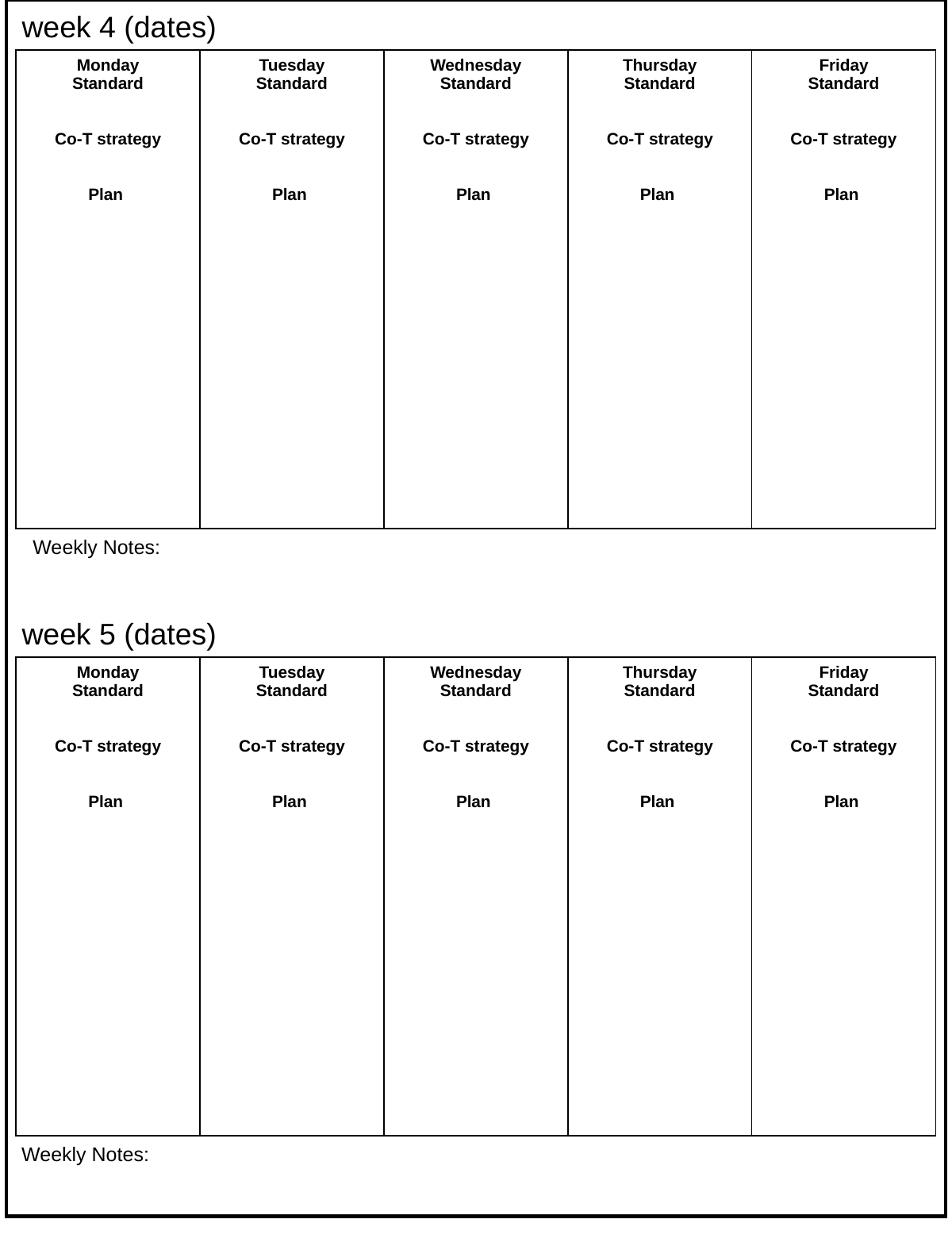

week 4 (dates)

| Monday Standard Co-T strategy Plan | Tuesday Standard Co-T strategy Plan | Wednesday Standard Co-T strategy Plan | Thursday Standard Co-T strategy Plan | Friday Standard Co-T strategy Plan |
| --- | --- | --- | --- | --- |
Weekly Notes:
week 5 (dates)

| Monday Standard Co-T strategy Plan | Tuesday Standard Co-T strategy Plan | Wednesday Standard Co-T strategy Plan | Thursday Standard Co-T strategy Plan | Friday Standard Co-T strategy Plan |
| --- | --- | --- | --- | --- |
Weekly Notes: